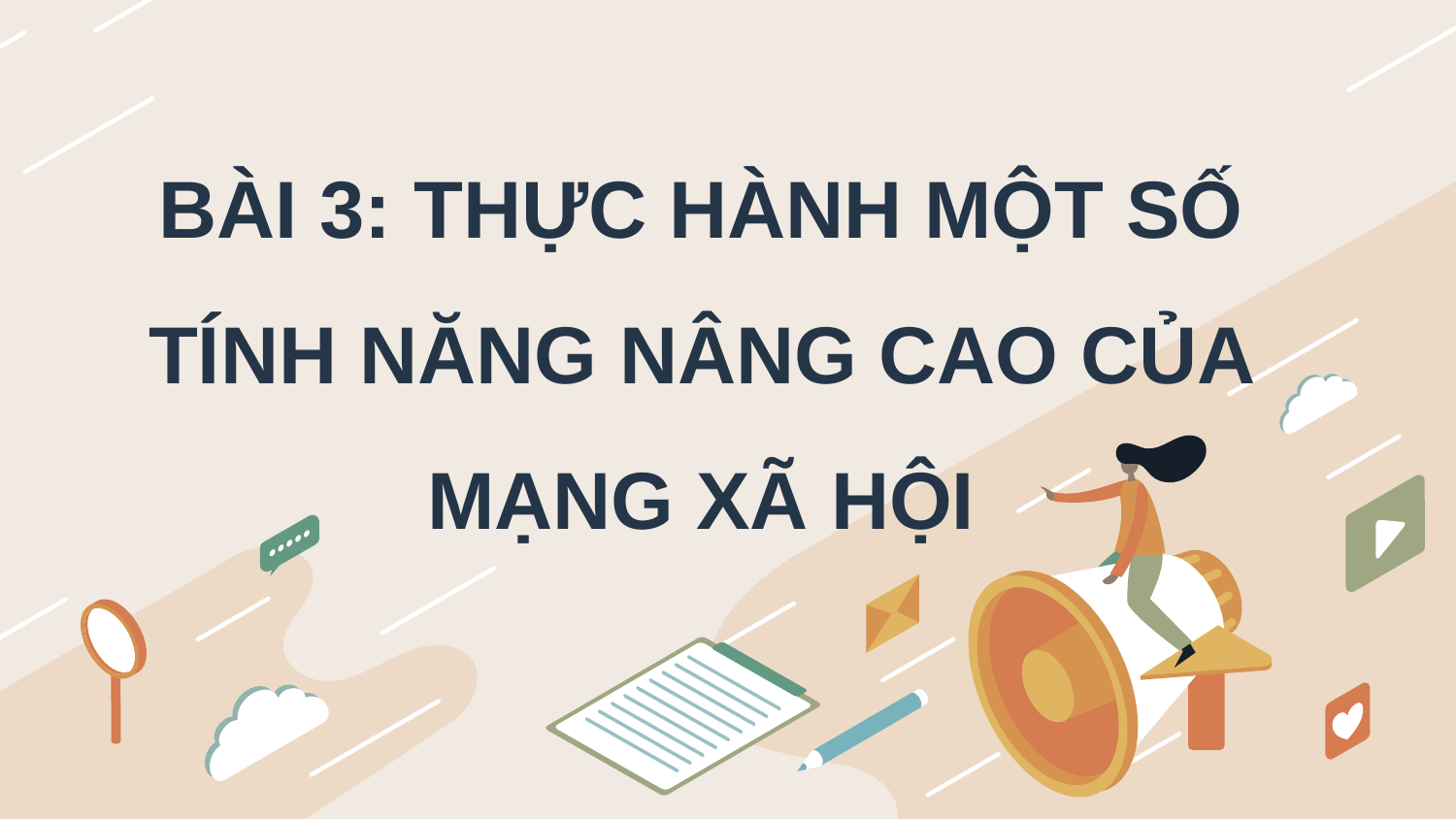

BÀI 3: THỰC HÀNH MỘT SỐ TÍNH NĂNG NÂNG CAO CỦA MẠNG XÃ HỘI